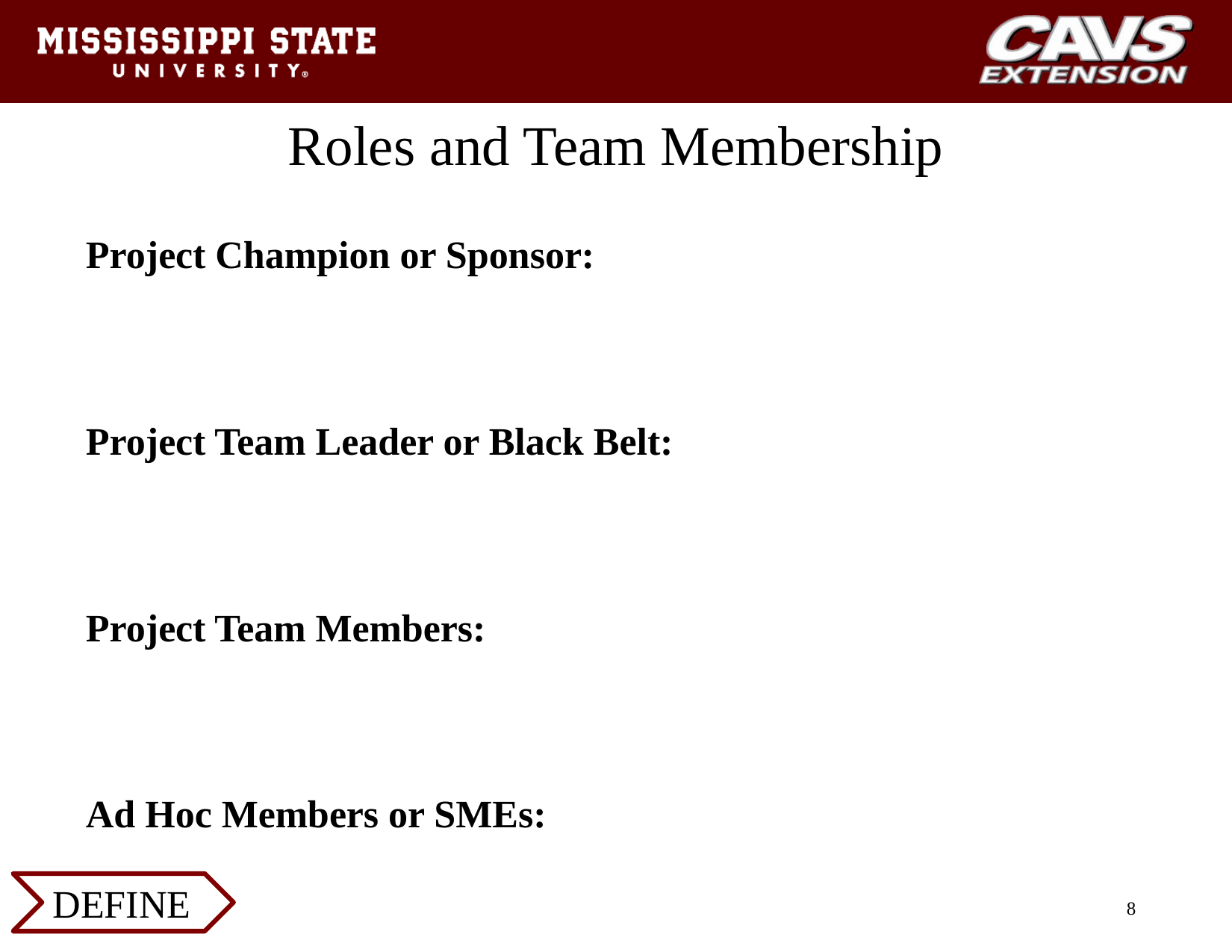

# Roles and Team Membership
Project Champion or Sponsor:

Project Team Leader or Black Belt:

Project Team Members:

Ad Hoc Members or SMEs:
DEFINE
8